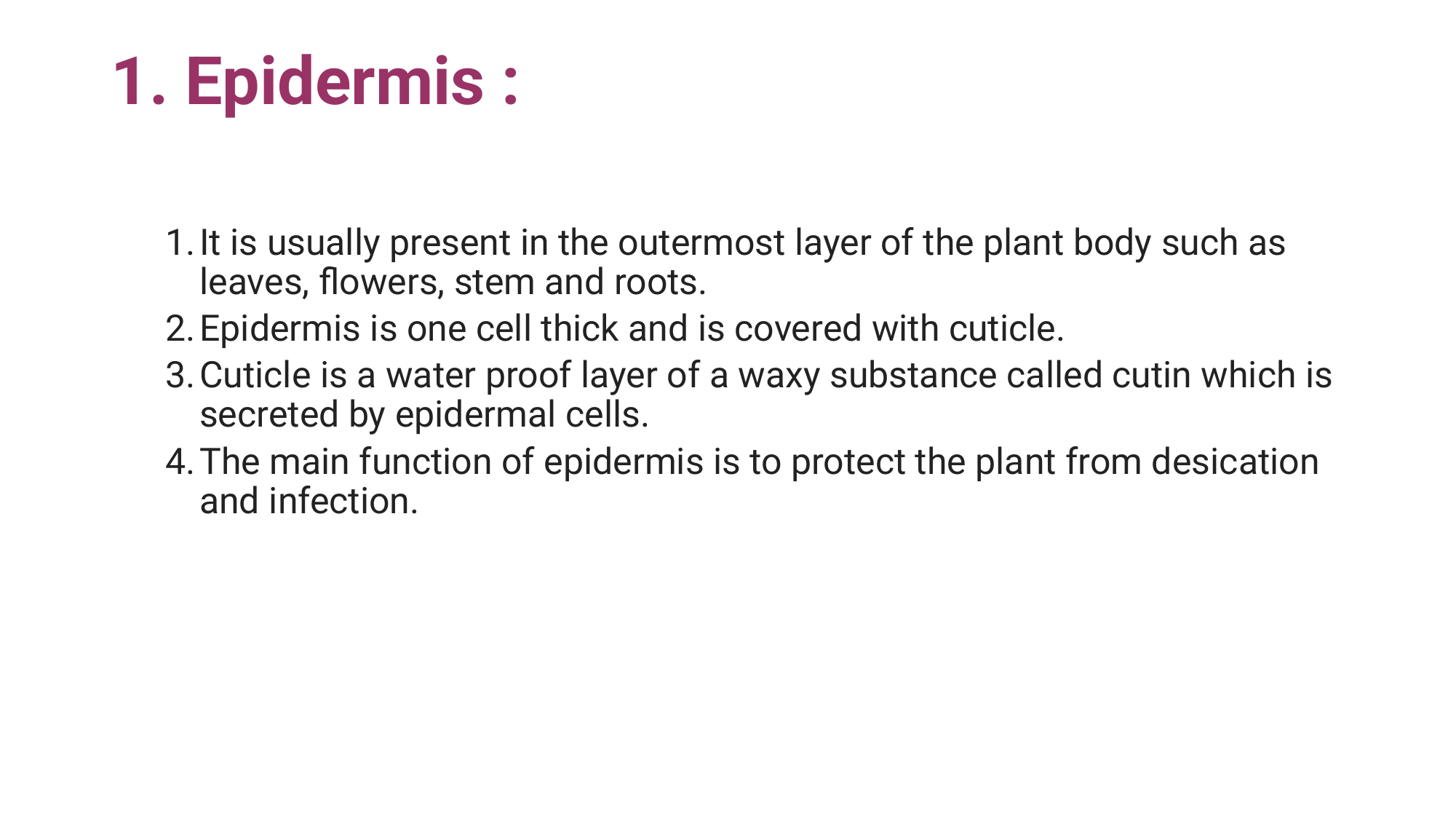

# 1. Epidermis :
It is usually present in the outermost layer of the plant body such as leaves, flowers, stem and roots.
Epidermis is one cell thick and is covered with cuticle.
Cuticle is a water proof layer of a waxy substance called cutin which is secreted by epidermal cells.
The main function of epidermis is to protect the plant from desication and infection.